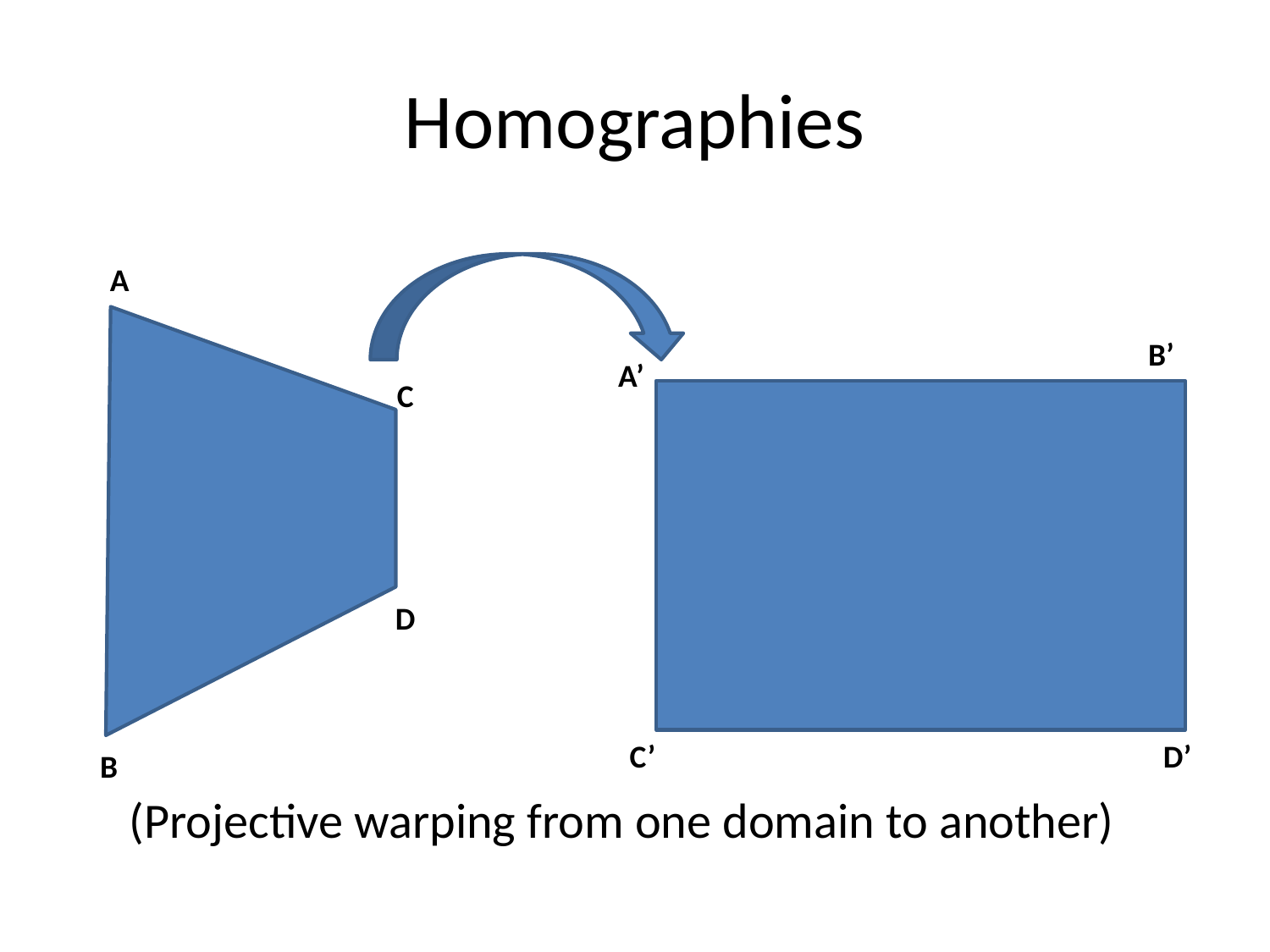

# Homographies
A

B’
A’
C

D
C’
D’
B
(Projective warping from one domain to another)